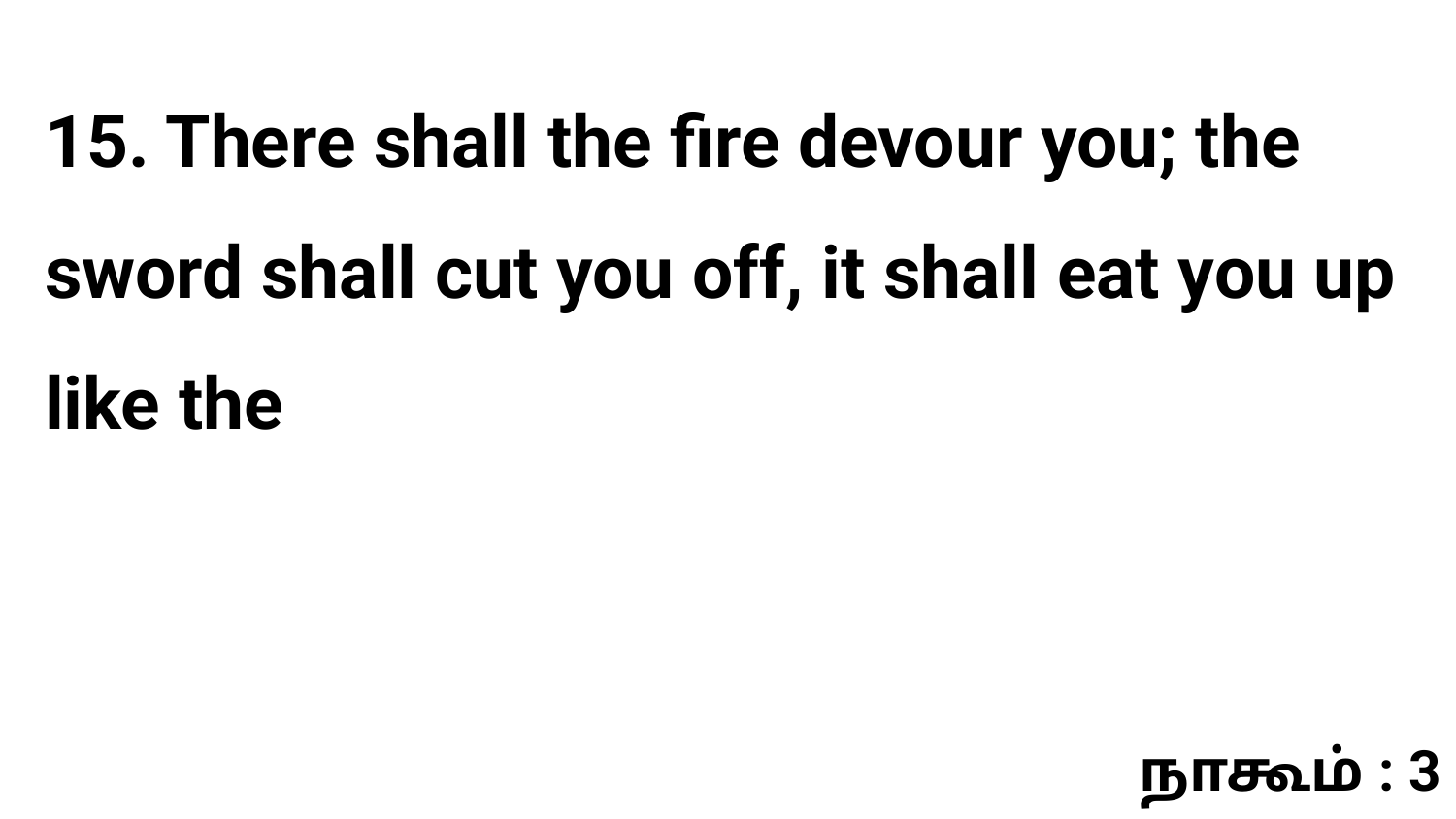

15. There shall the fire devour you; the sword shall cut you off, it shall eat you up like the
நாகூம் : 3